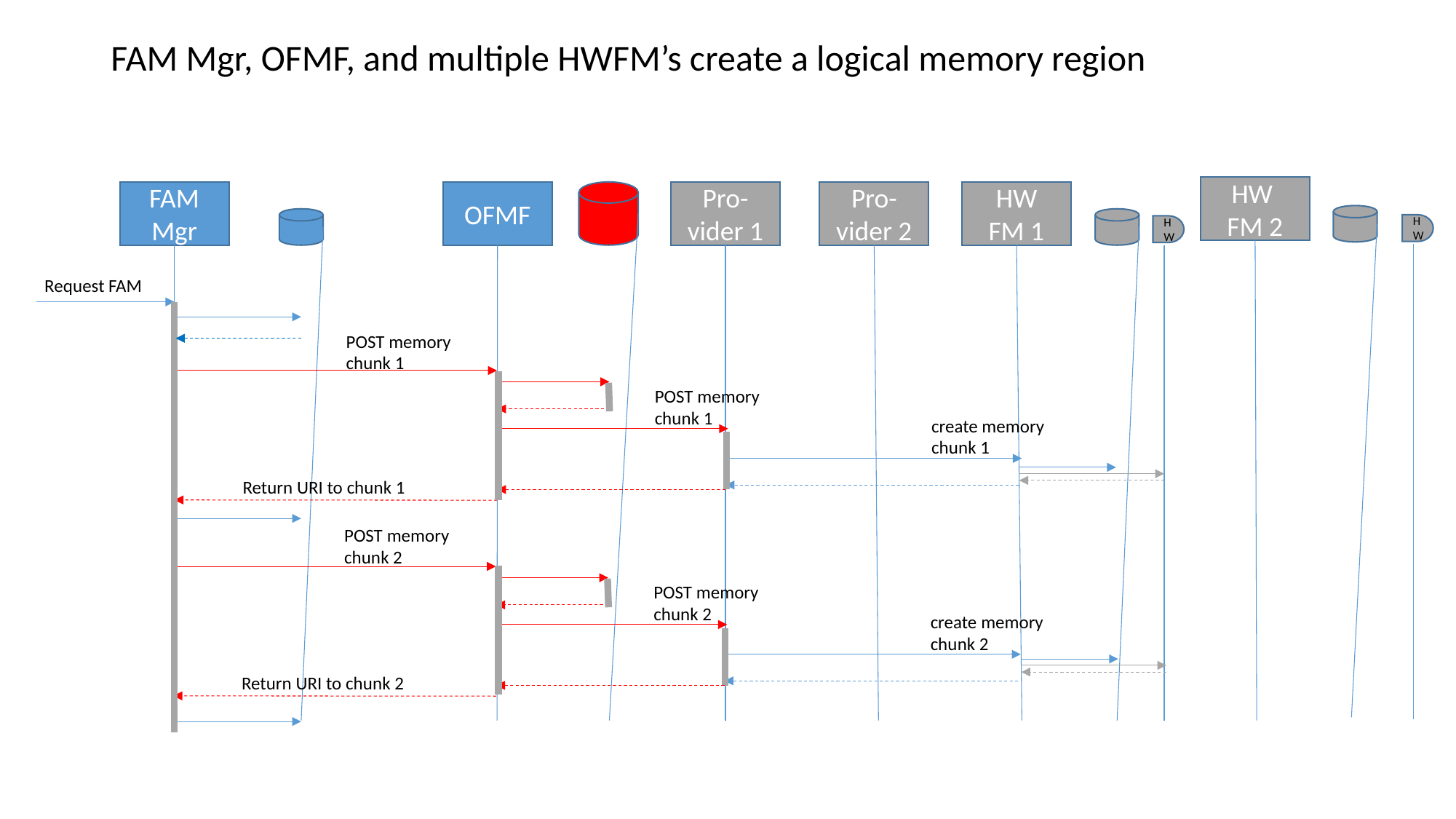

# FAM Mgr, OFMF, and multiple HWFM’s create a logical memory region
HW
FM 2
FAM Mgr
OFMF

Pro-vider 1
Pro-vider 2
HW
FM 1

HW
HW
Request FAM
POST memory chunk 1
POST memory chunk 1
create memory chunk 1
Return URI to chunk 1
POST memory chunk 2
POST memory chunk 2
create memory chunk 2
Return URI to chunk 2